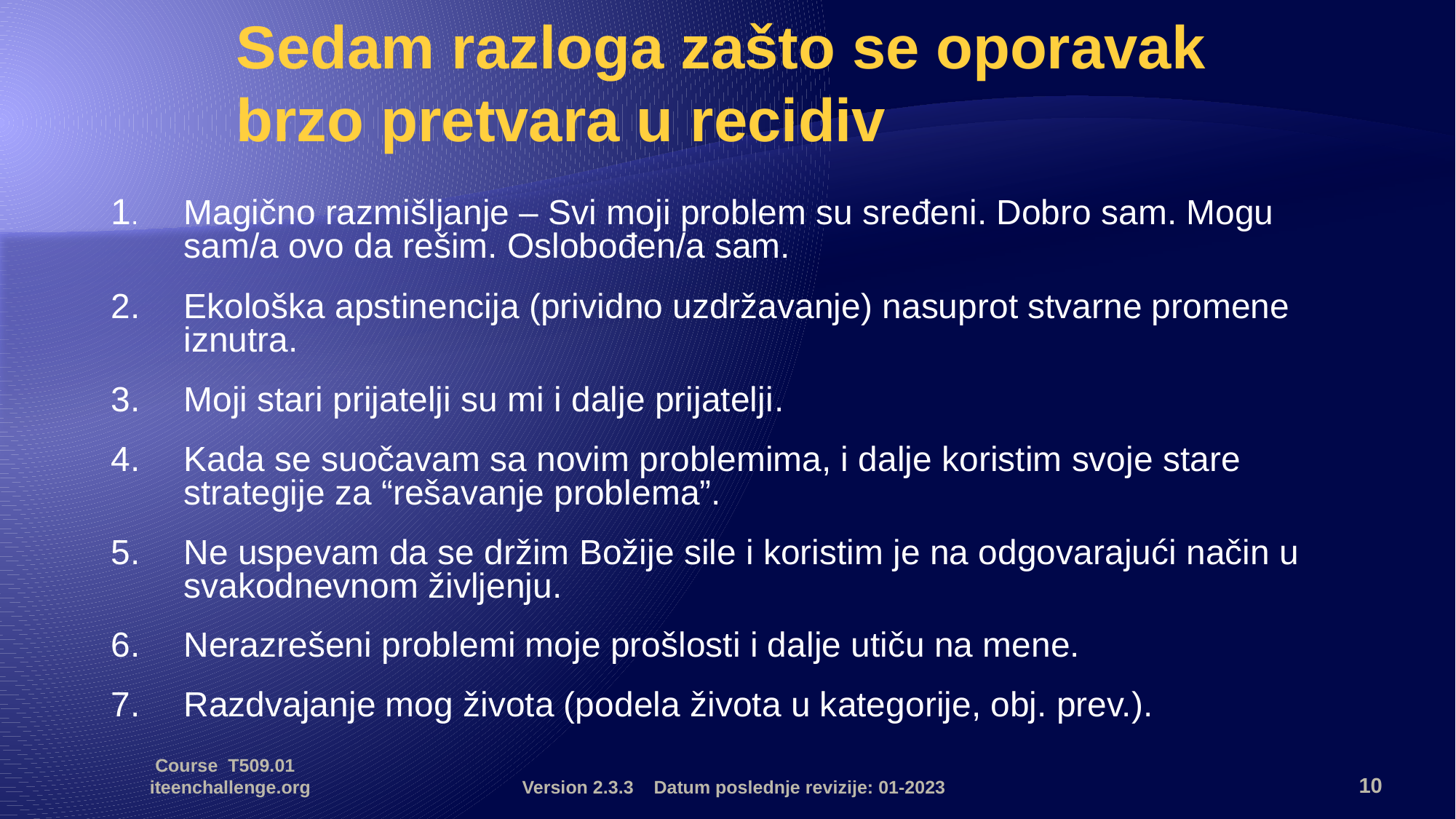

# Sedam razloga zašto se oporavak brzo pretvara u recidiv
1.	Magično razmišljanje – Svi moji problem su sređeni. Dobro sam. Mogu sam/a ovo da rešim. Oslobođen/a sam.
2.	Ekološka apstinencija (prividno uzdržavanje) nasuprot stvarne promene iznutra.
3.	Moji stari prijatelji su mi i dalje prijatelji.
4.	Kada se suočavam sa novim problemima, i dalje koristim svoje stare strategije za “rešavanje problema”.
5.	Ne uspevam da se držim Božije sile i koristim je na odgovarajući način u svakodnevnom življenju.
6.	Nerazrešeni problemi moje prošlosti i dalje utiču na mene.
7.	Razdvajanje mog života (podela života u kategorije, obj. prev.).
Course  T509.01   iteenchallenge.org
Version 2.3.3    Datum poslednje revizije: 01-2023
10